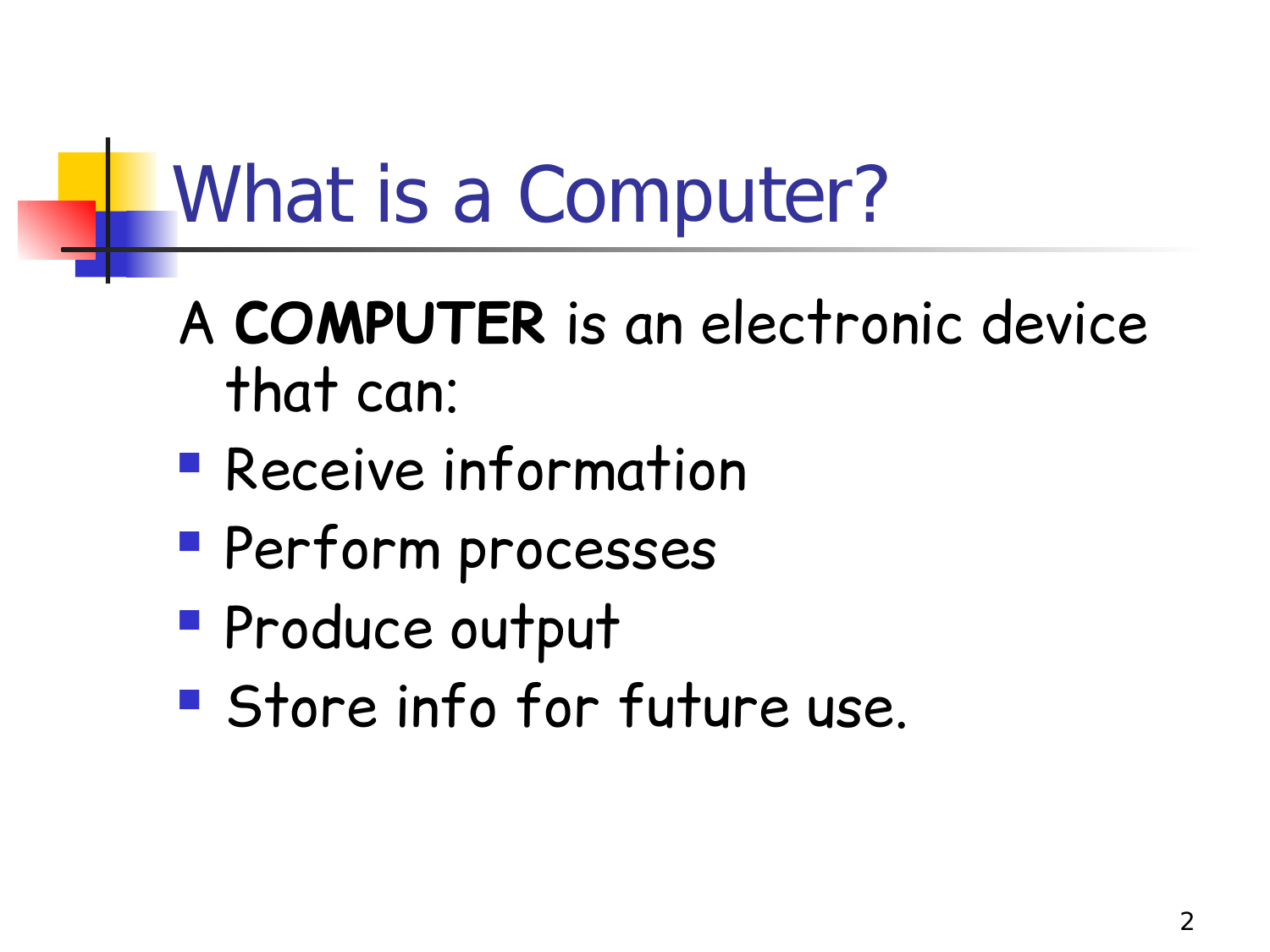

# What is a Computer?
A COMPUTER is an electronic device that can:
Receive information
Perform processes
Produce output
Store info for future use.
2